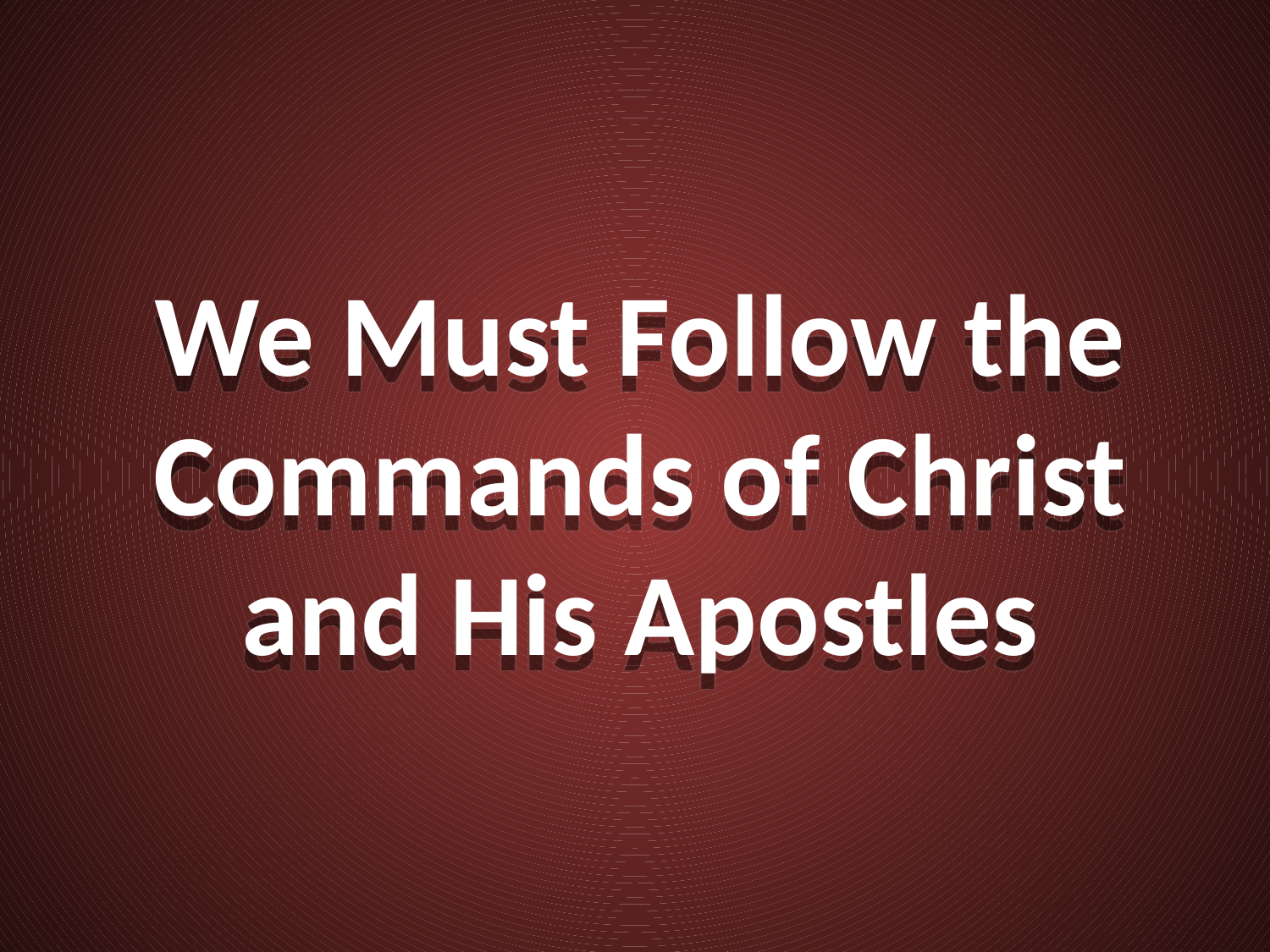

We Must Follow the Commands of Christ and His Apostles